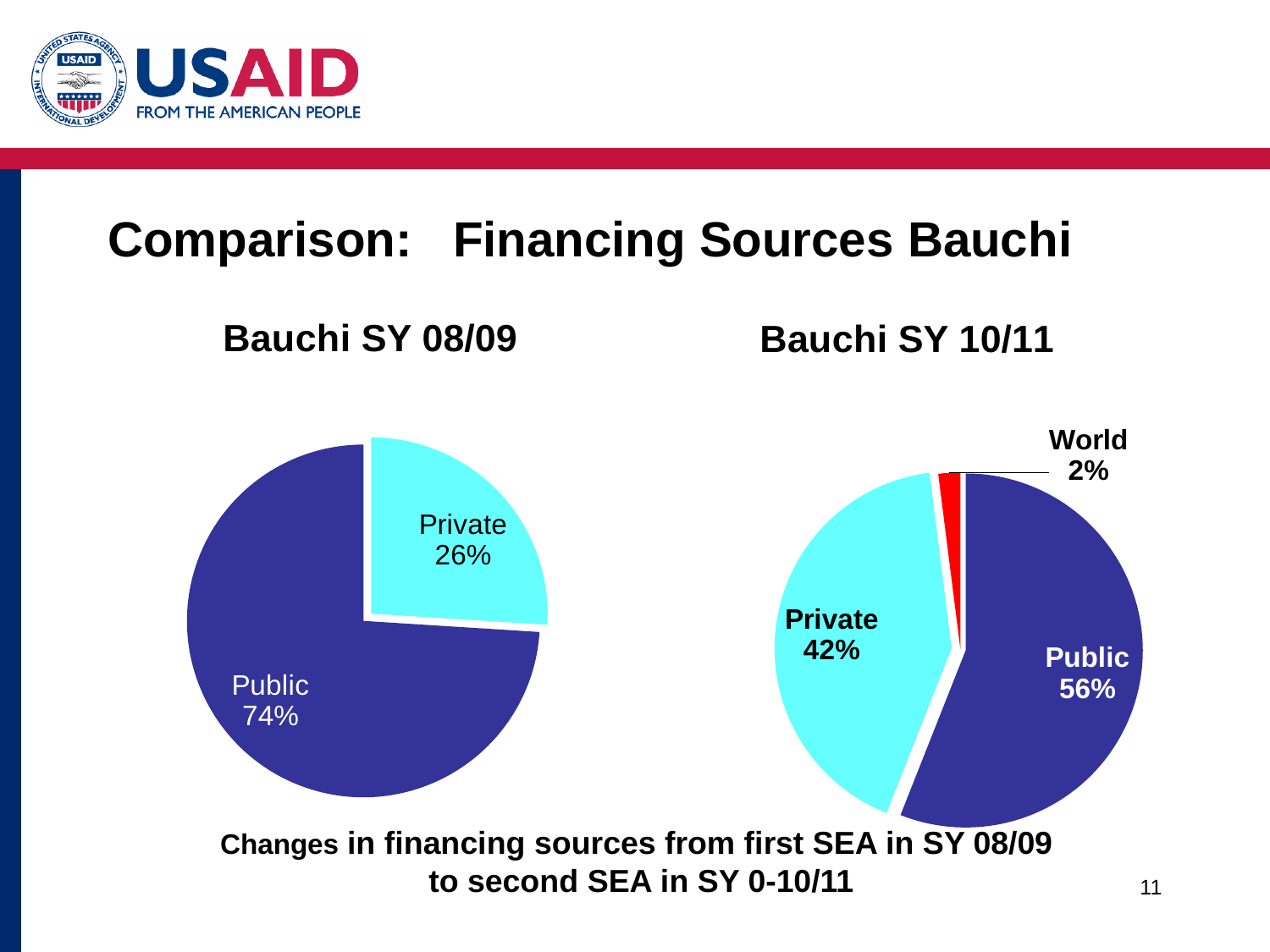

# Comparison:   Financing Sources Bauchi

### Chart:

| Category | Bauchi SY 08/09 |
|---|---|
| Public | 26.0 |
| Private | 74.0 |
| World | 0.0 |

### Chart: Bauchi SY 10/11

| Category | Bauchi SY 08/09 |
|---|---|
| Public | 56.0 |
| Private | 42.0 |
| World | 2.0 |
Changes in financing sources from first SEA in SY 08/09
to second SEA in SY 0-10/11
11